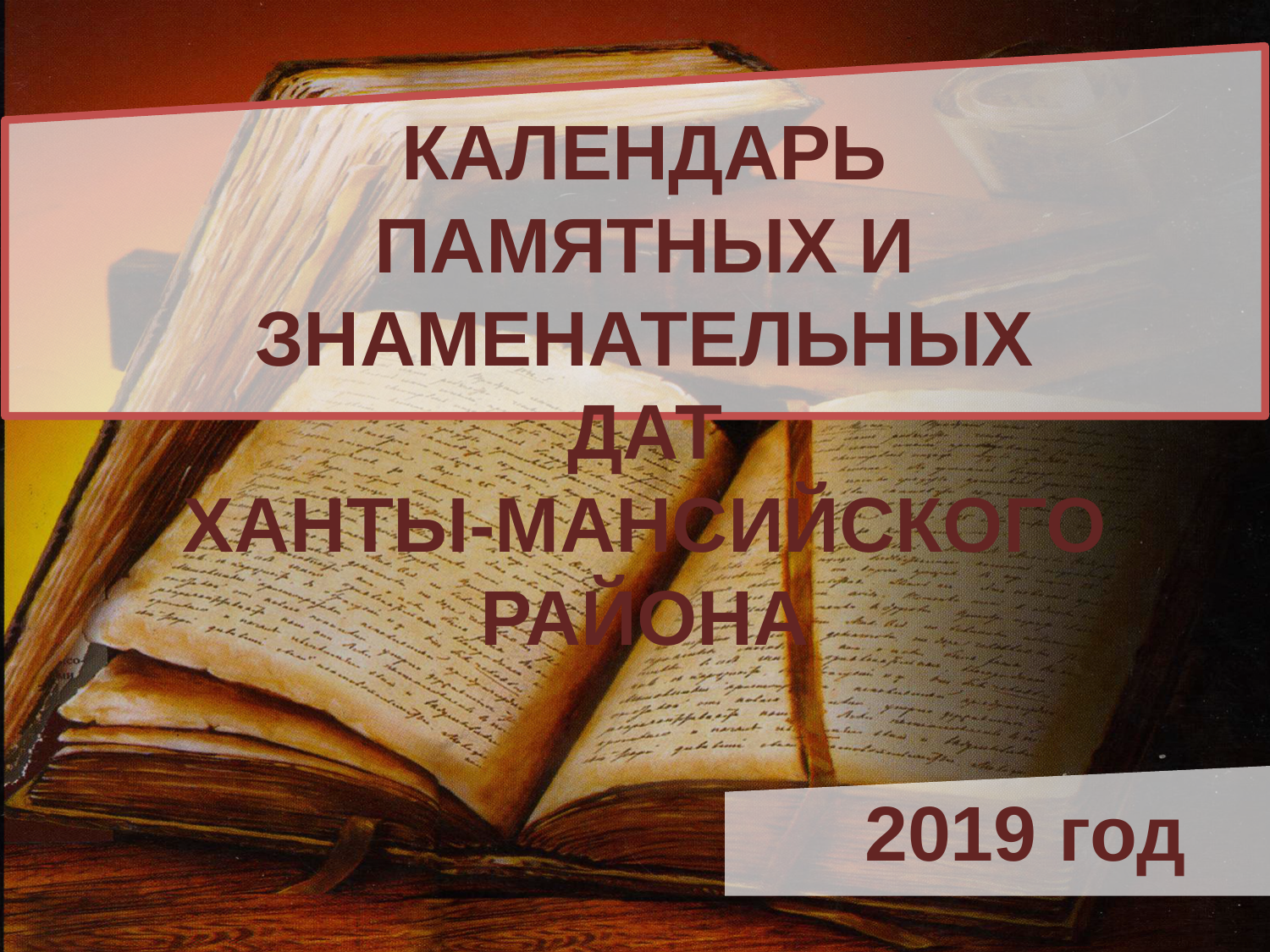

КАЛЕНДАРЬ ПАМЯТНЫХ И ЗНАМЕНАТЕЛЬНЫХ ДАТ
ХАНТЫ-МАНСИЙСКОГО РАЙОНА

2019 год